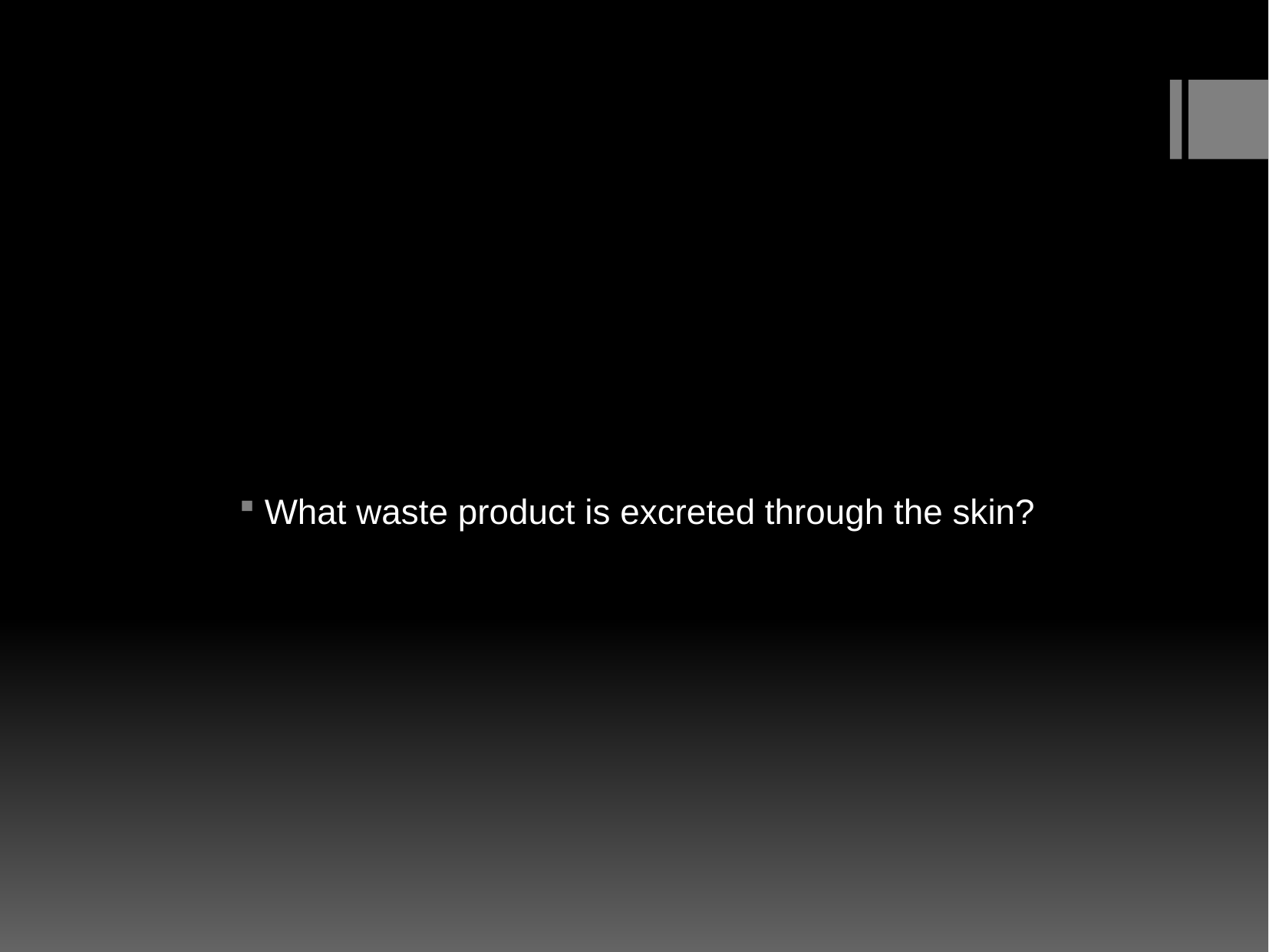

What waste product is excreted through the skin?